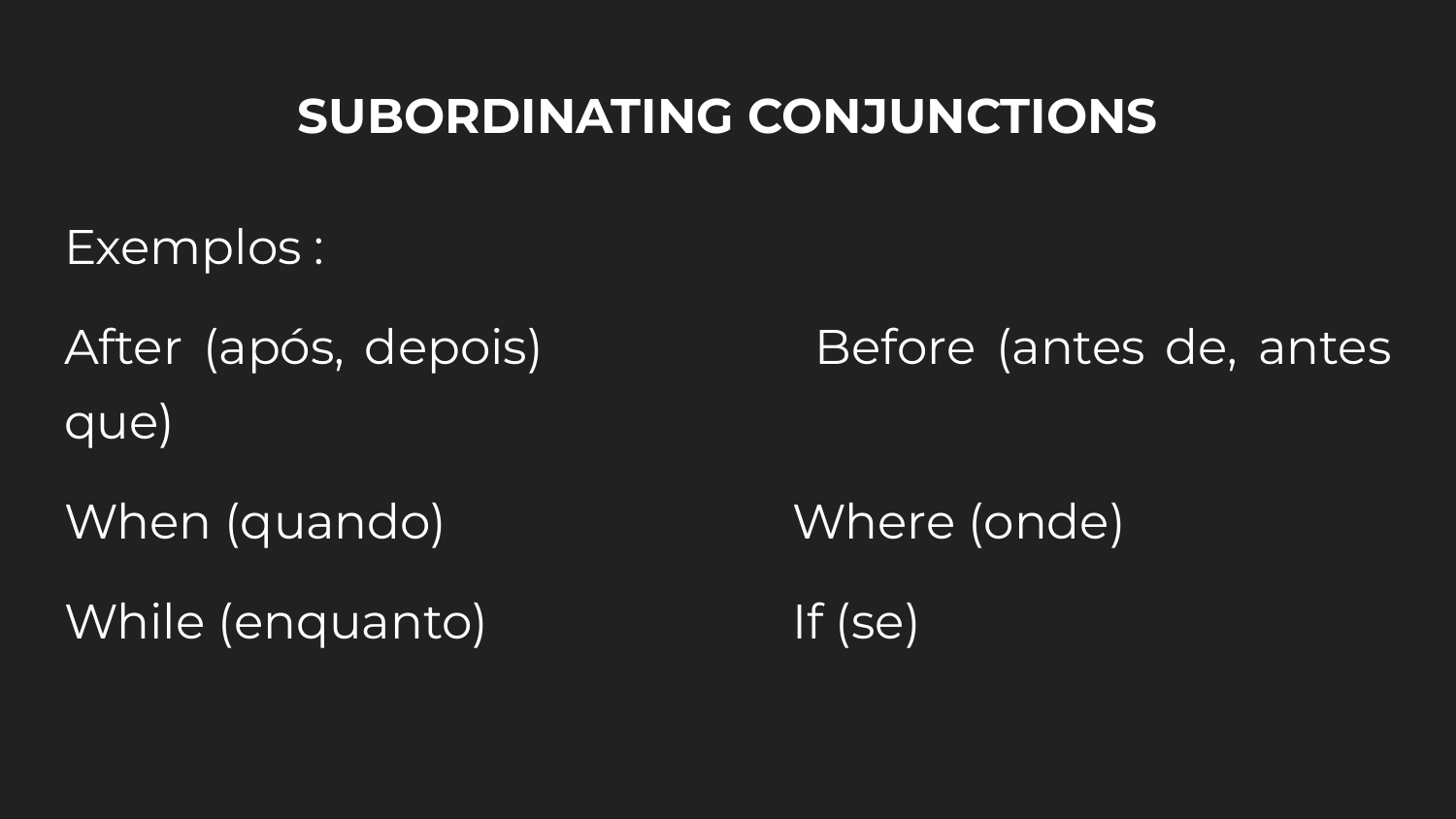

# SUBORDINATING CONJUNCTIONS

Exemplos :
After (após, depois)	 	Before (antes de, antes que)
When (quando)			Where (onde)
While (enquanto)			If (se)